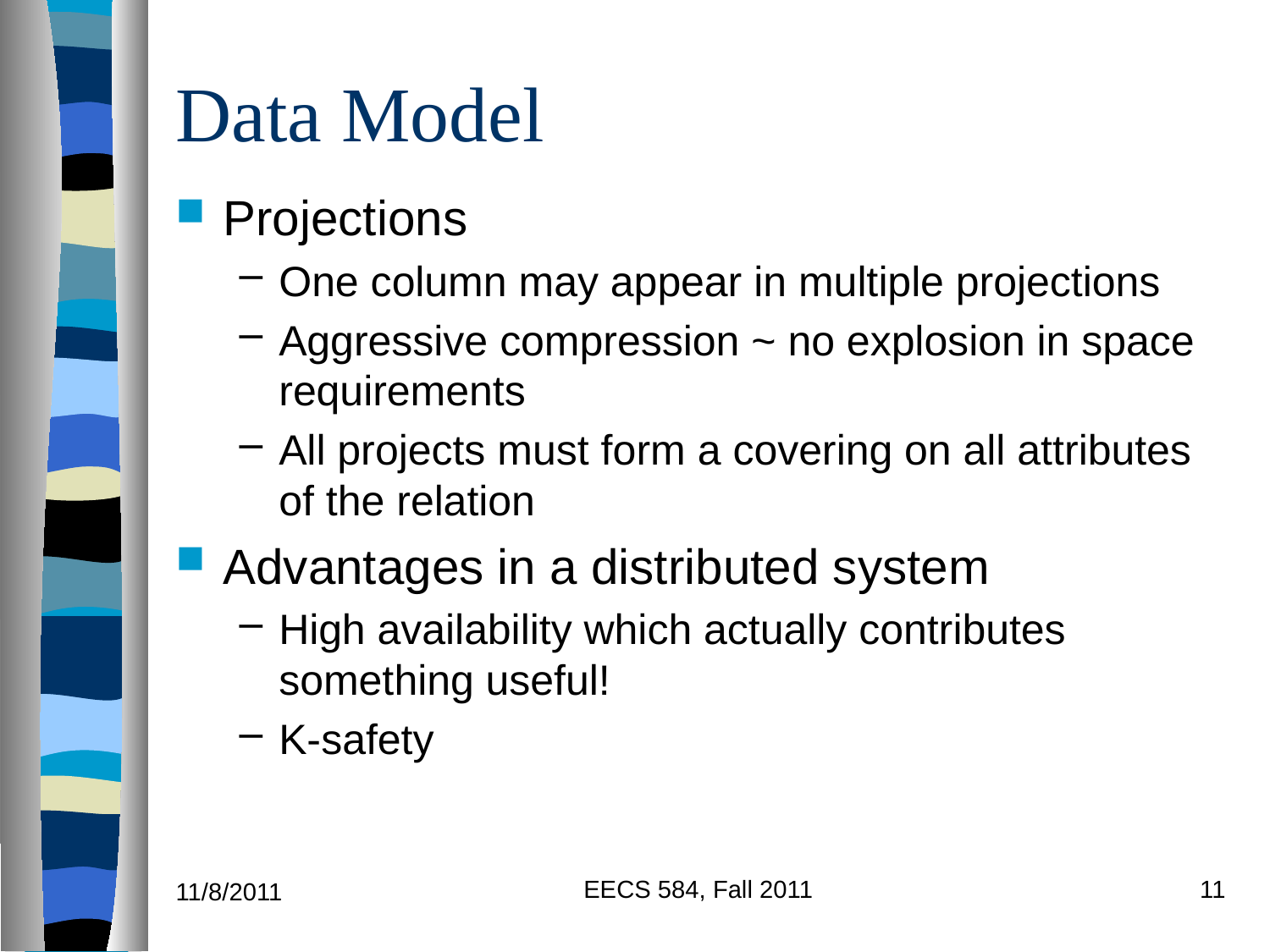

# Data Model
Projections
One column may appear in multiple projections
Aggressive compression ~ no explosion in space requirements
All projects must form a covering on all attributes of the relation
Advantages in a distributed system
High availability which actually contributes something useful!
K-safety
EECS 584, Fall 2011
11
11/8/2011